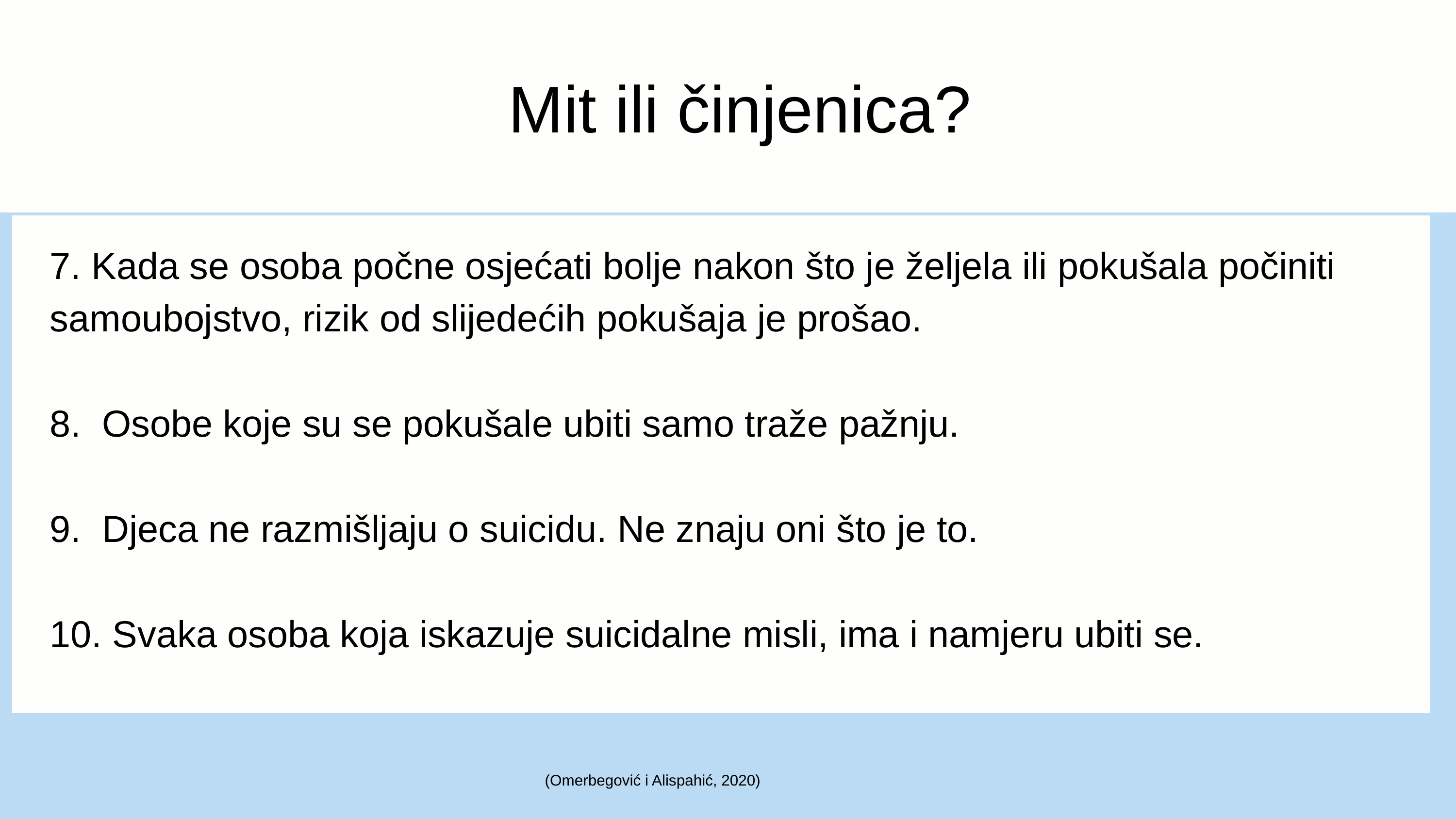

Mit ili činjenica?

7. Kada se osoba počne osjećati bolje nakon što je željela ili pokušala počiniti samoubojstvo, rizik od slijedećih pokušaja je prošao.

8.  Osobe koje su se pokušale ubiti samo traže pažnju.

9.  Djeca ne razmišljaju o suicidu. Ne znaju oni što je to.

10. Svaka osoba koja iskazuje suicidalne misli, ima i namjeru ubiti se.

(Omerbegović i Alispahić, 2020)